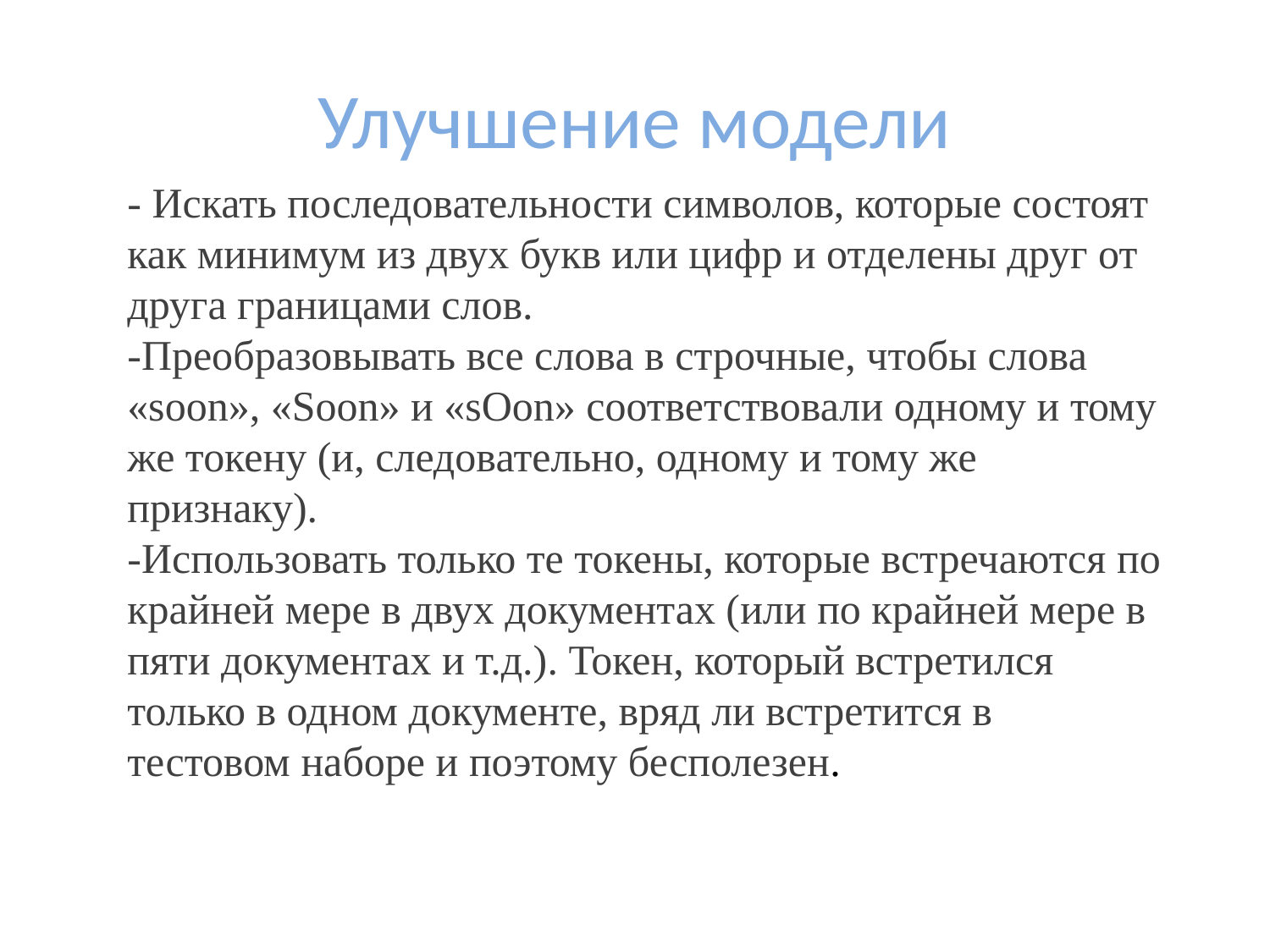

# Улучшение модели
- Искать последовательности символов, которые состоят как минимум из двух букв или цифр и отделены друг от друга границами слов.
-Преобразовывать все слова в строчные, чтобы слова «soon», «Soon» и «sOon» соответствовали одному и тому же токену (и, следовательно, одному и тому же признаку).
-Использовать только те токены, которые встречаются по крайней мере в двух документах (или по крайней мере в пяти документах и т.д.). Токен, который встретился только в одном документе, вряд ли встретится в тестовом наборе и поэтому бесполезен.